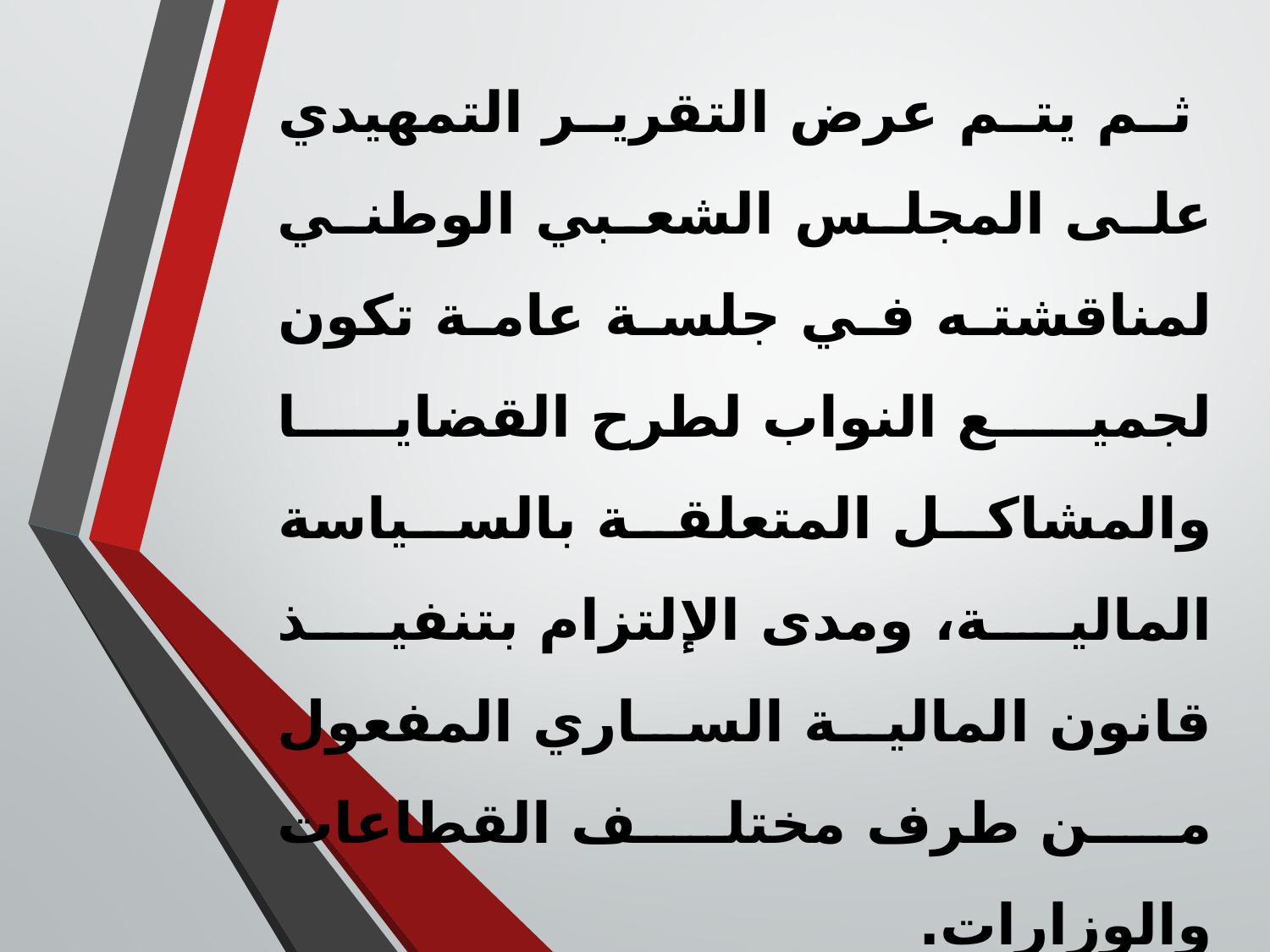

ثم يتم عرض التقرير التمهيدي على المجلس الشعبي الوطني لمناقشته في جلسة عامة تكون لجميع النواب لطرح القضايا والمشاكل المتعلقة بالسياسة المالية، ومدى الإلتزام بتنفيذ قانون المالية الساري المفعول من طرف مختلف القطاعات والوزارات.